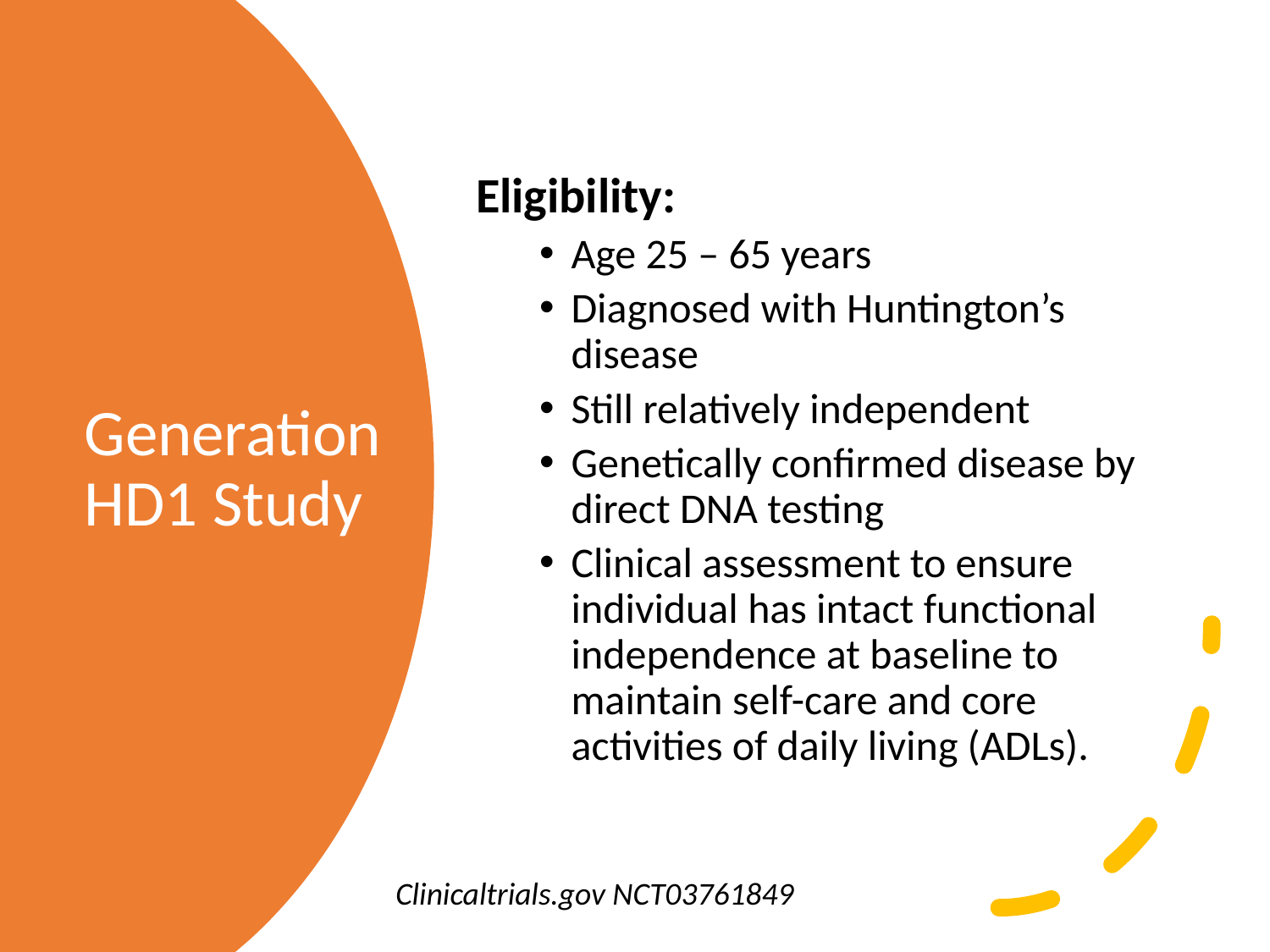

Eligibility:
Age 25 – 65 years
Diagnosed with Huntington’s disease
Still relatively independent
Genetically confirmed disease by direct DNA testing
Clinical assessment to ensure individual has intact functional independence at baseline to maintain self-care and core activities of daily living (ADLs).
# Generation HD1 Study

Clinicaltrials.gov NCT03761849